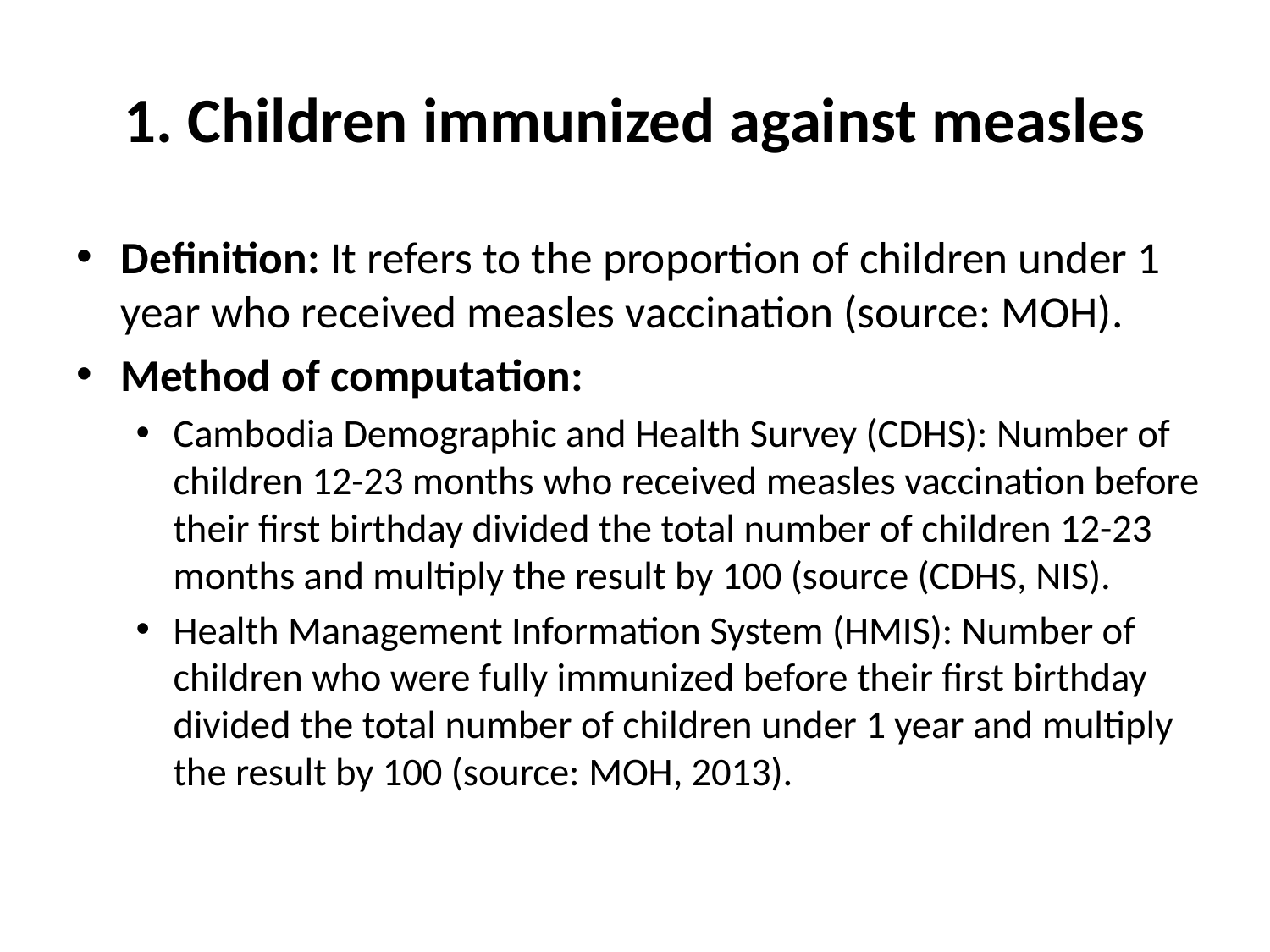

# 1. Children immunized against measles
Definition: It refers to the proportion of children under 1 year who received measles vaccination (source: MOH).
Method of computation:
Cambodia Demographic and Health Survey (CDHS): Number of children 12-23 months who received measles vaccination before their first birthday divided the total number of children 12-23 months and multiply the result by 100 (source (CDHS, NIS).
Health Management Information System (HMIS): Number of children who were fully immunized before their first birthday divided the total number of children under 1 year and multiply the result by 100 (source: MOH, 2013).